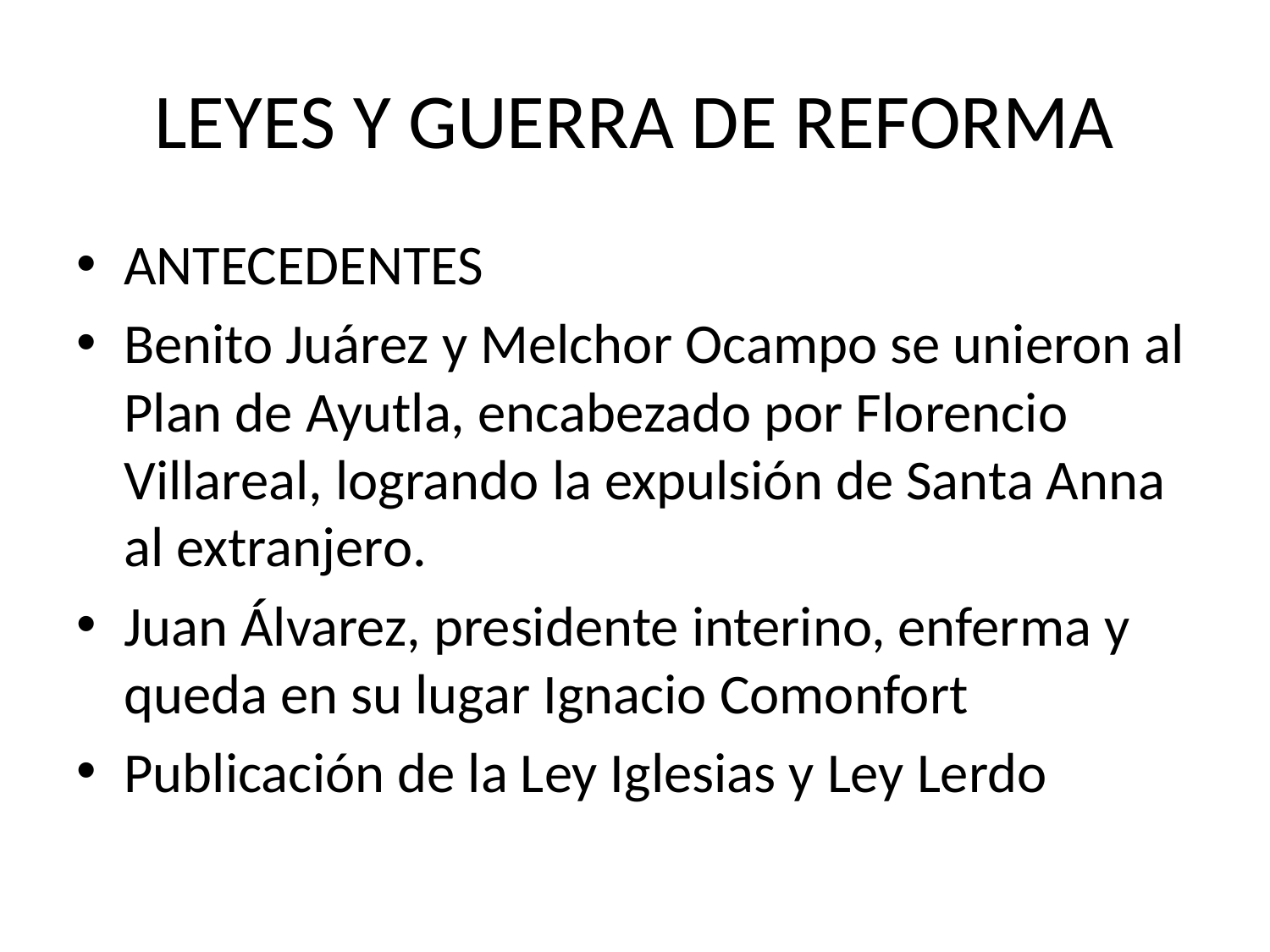

# LEYES Y GUERRA DE REFORMA
ANTECEDENTES
Benito Juárez y Melchor Ocampo se unieron al Plan de Ayutla, encabezado por Florencio Villareal, logrando la expulsión de Santa Anna al extranjero.
Juan Álvarez, presidente interino, enferma y queda en su lugar Ignacio Comonfort
Publicación de la Ley Iglesias y Ley Lerdo